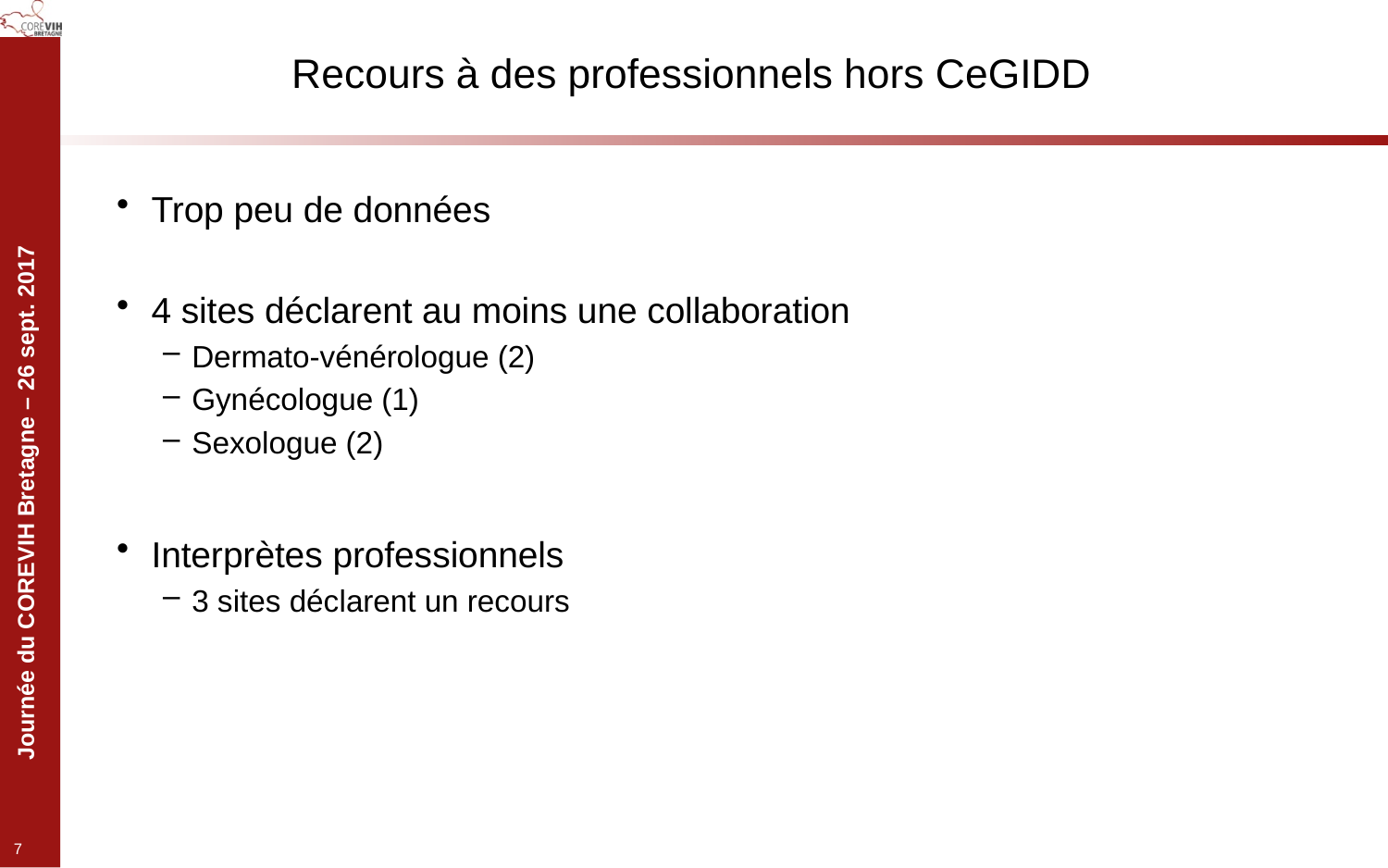

# Recours à des professionnels hors CeGIDD
Trop peu de données

4 sites déclarent au moins une collaboration
Dermato-vénérologue (2)
Gynécologue (1)
Sexologue (2)

Interprètes professionnels
3 sites déclarent un recours